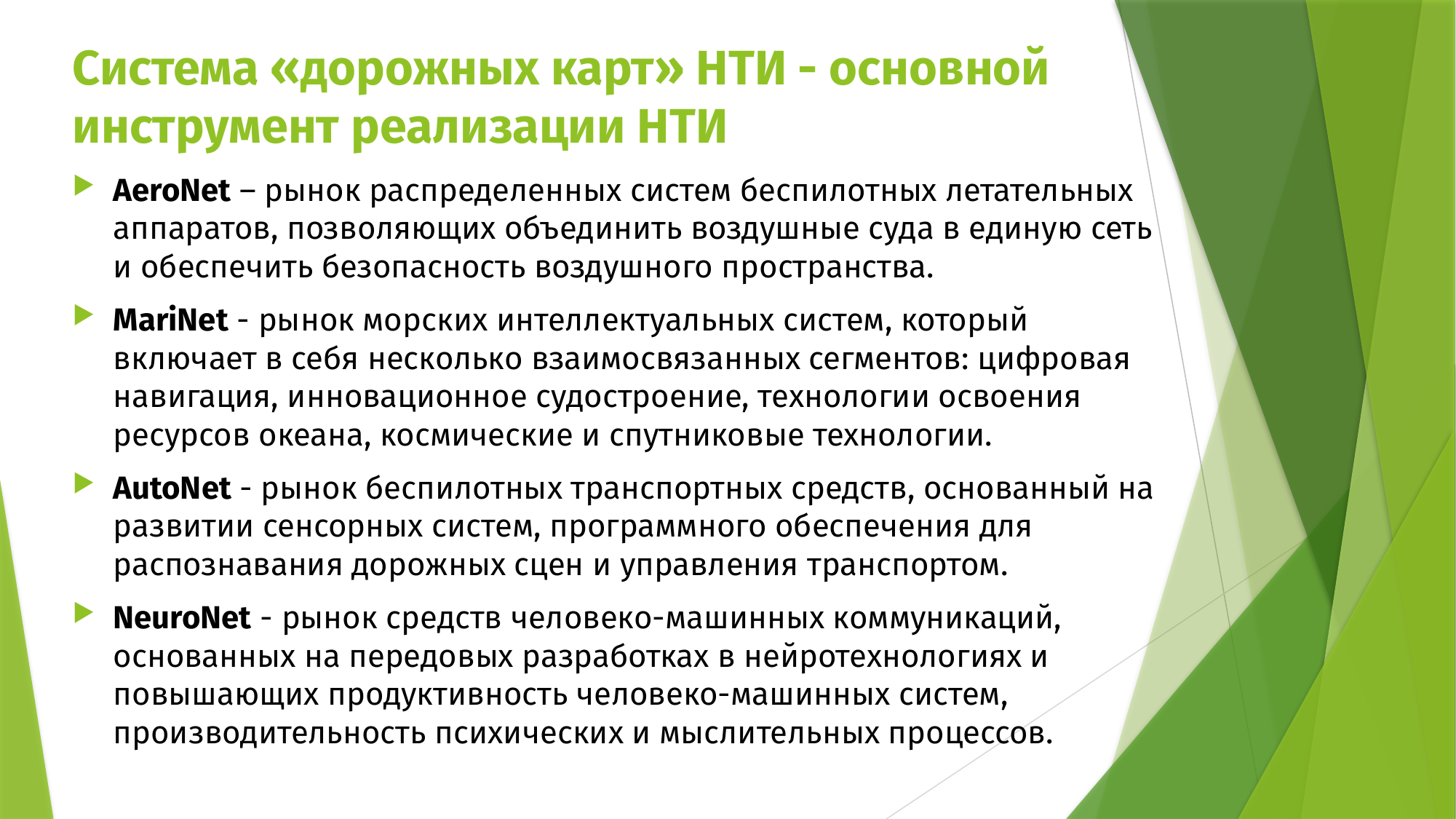

# Система «дорожных карт» НТИ - основной инструмент реализации НТИ
AeroNet – рынок распределенных систем беспилотных летательных аппаратов, позволяющих объединить воздушные суда в единую сеть и обеспечить безопасность воздушного пространства.
MariNet - рынок морских интеллектуальных систем, который включает в себя несколько взаимосвязанных сегментов: цифровая навигация, инновационное судостроение, технологии освоения ресурсов океана, космические и спутниковые технологии.
AutoNet - рынок беспилотных транспортных средств, основанный на развитии сенсорных систем, программного обеспечения для распознавания дорожных сцен и управления транспортом.
NeuroNet - рынок средств человеко-машинных коммуникаций, основанных на передовых разработках в нейротехнологиях и повышающих продуктивность человеко-машинных систем, производительность психических и мыслительных процессов.